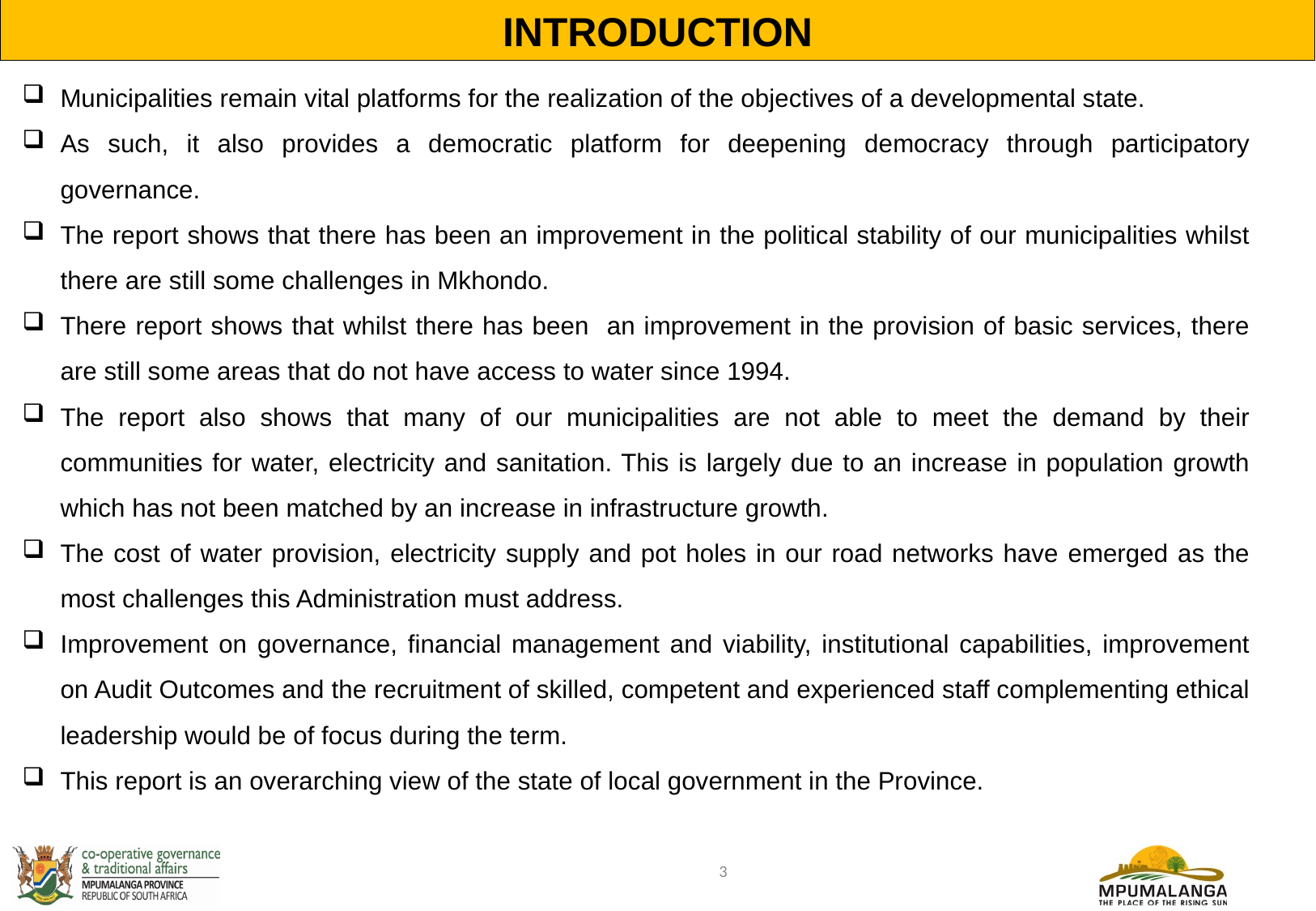

INTRODUCTION
Municipalities remain vital platforms for the realization of the objectives of a developmental state.
As such, it also provides a democratic platform for deepening democracy through participatory governance.
The report shows that there has been an improvement in the political stability of our municipalities whilst there are still some challenges in Mkhondo.
There report shows that whilst there has been  an improvement in the provision of basic services, there are still some areas that do not have access to water since 1994.
The report also shows that many of our municipalities are not able to meet the demand by their communities for water, electricity and sanitation. This is largely due to an increase in population growth which has not been matched by an increase in infrastructure growth.
The cost of water provision, electricity supply and pot holes in our road networks have emerged as the most challenges this Administration must address.
Improvement on governance, financial management and viability, institutional capabilities, improvement on Audit Outcomes and the recruitment of skilled, competent and experienced staff complementing ethical leadership would be of focus during the term.
This report is an overarching view of the state of local government in the Province.
3